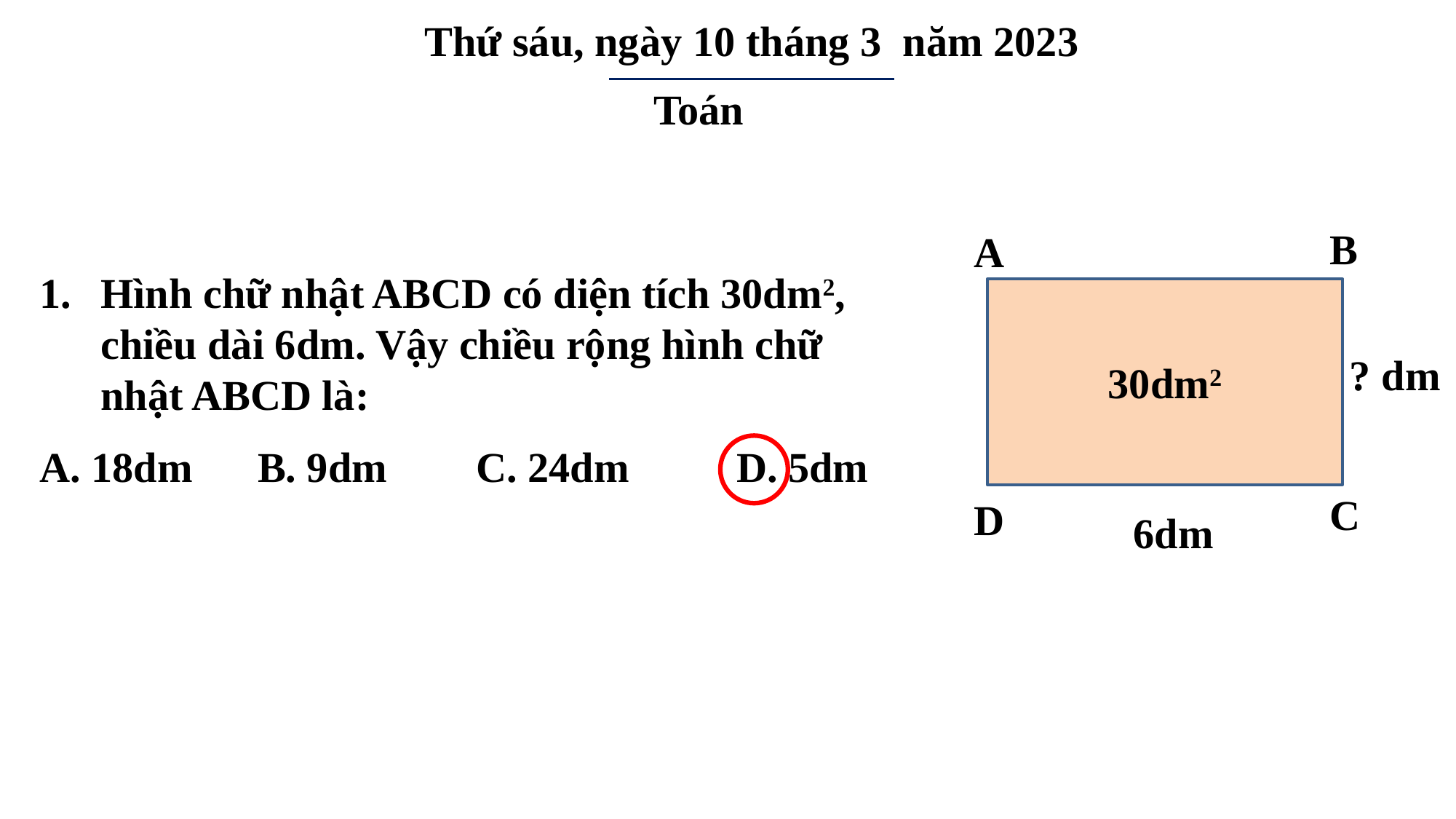

Thứ sáu, ngày 10 tháng 3  năm 2023
Toán
B
A
30dm2
C
D
6dm
Hình chữ nhật ABCD có diện tích 30dm2, chiều dài 6dm. Vậy chiều rộng hình chữ nhật ABCD là:
A. 18dm	B. 9dm 	C. 24dm	    D. 5dm
? dm